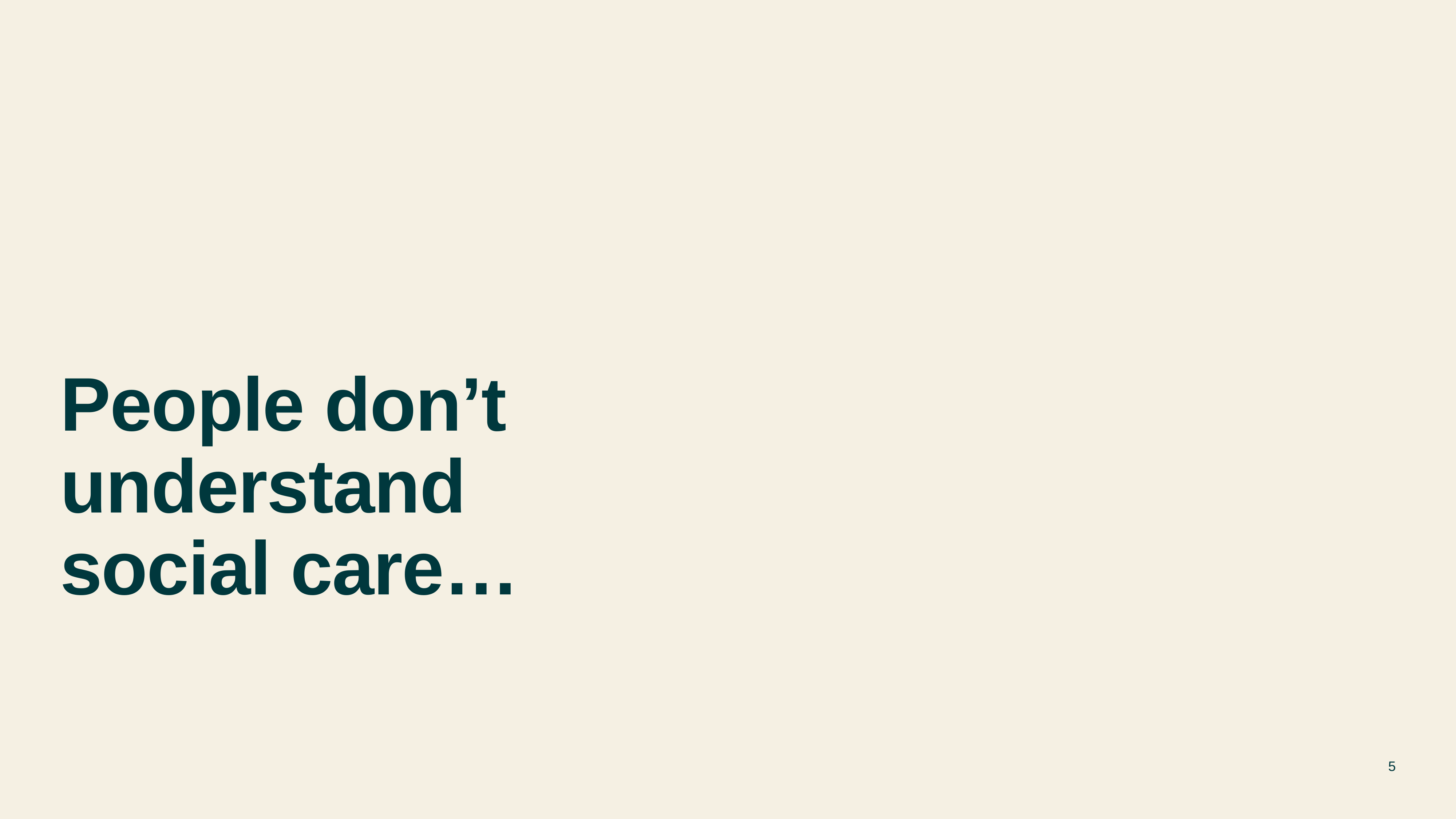

# People don’t understand social care…
5